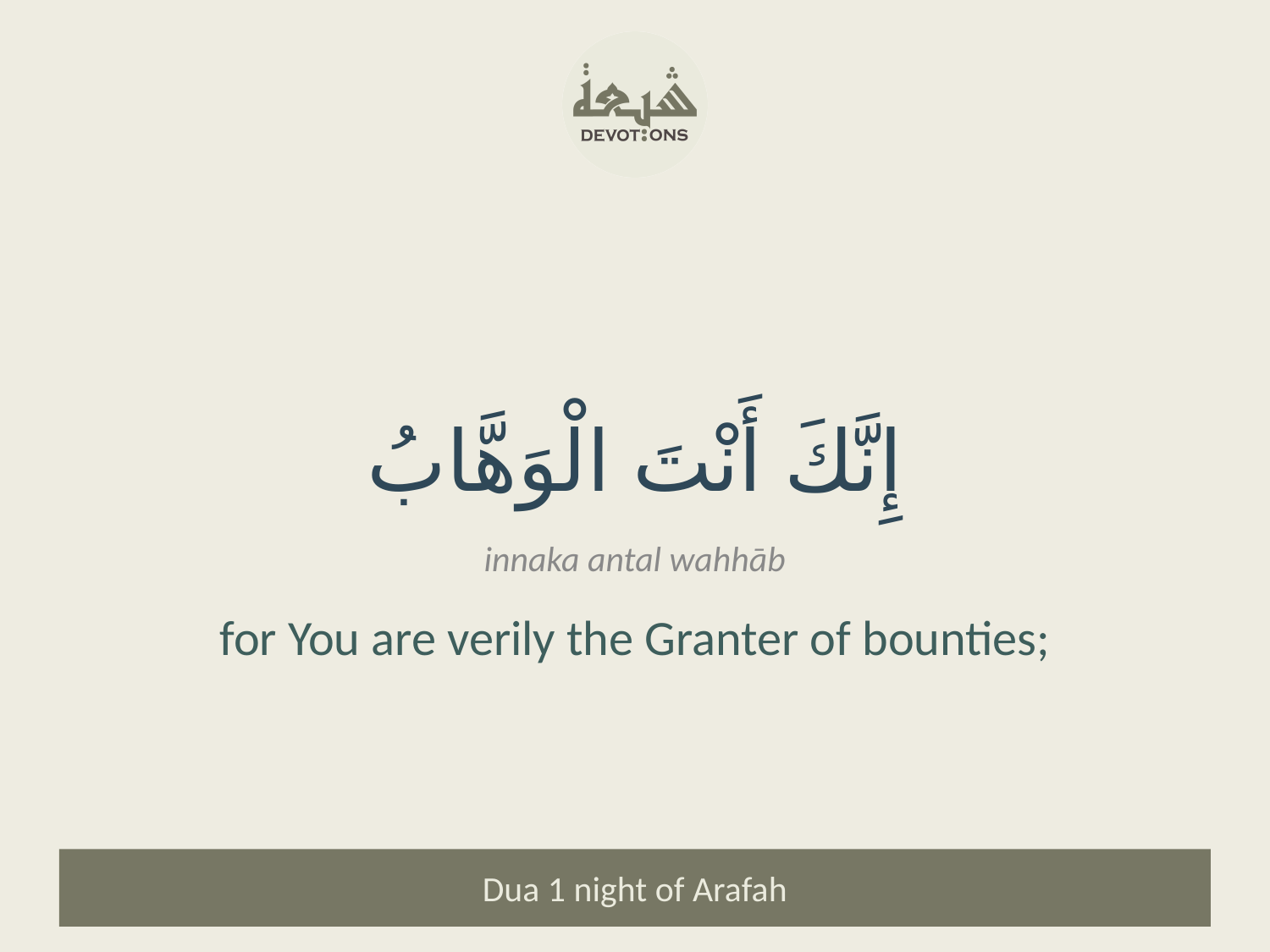

إِنَّكَ أَنْتَ الْوَهَّابُ
innaka antal wahhāb
for You are verily the Granter of bounties;
Dua 1 night of Arafah